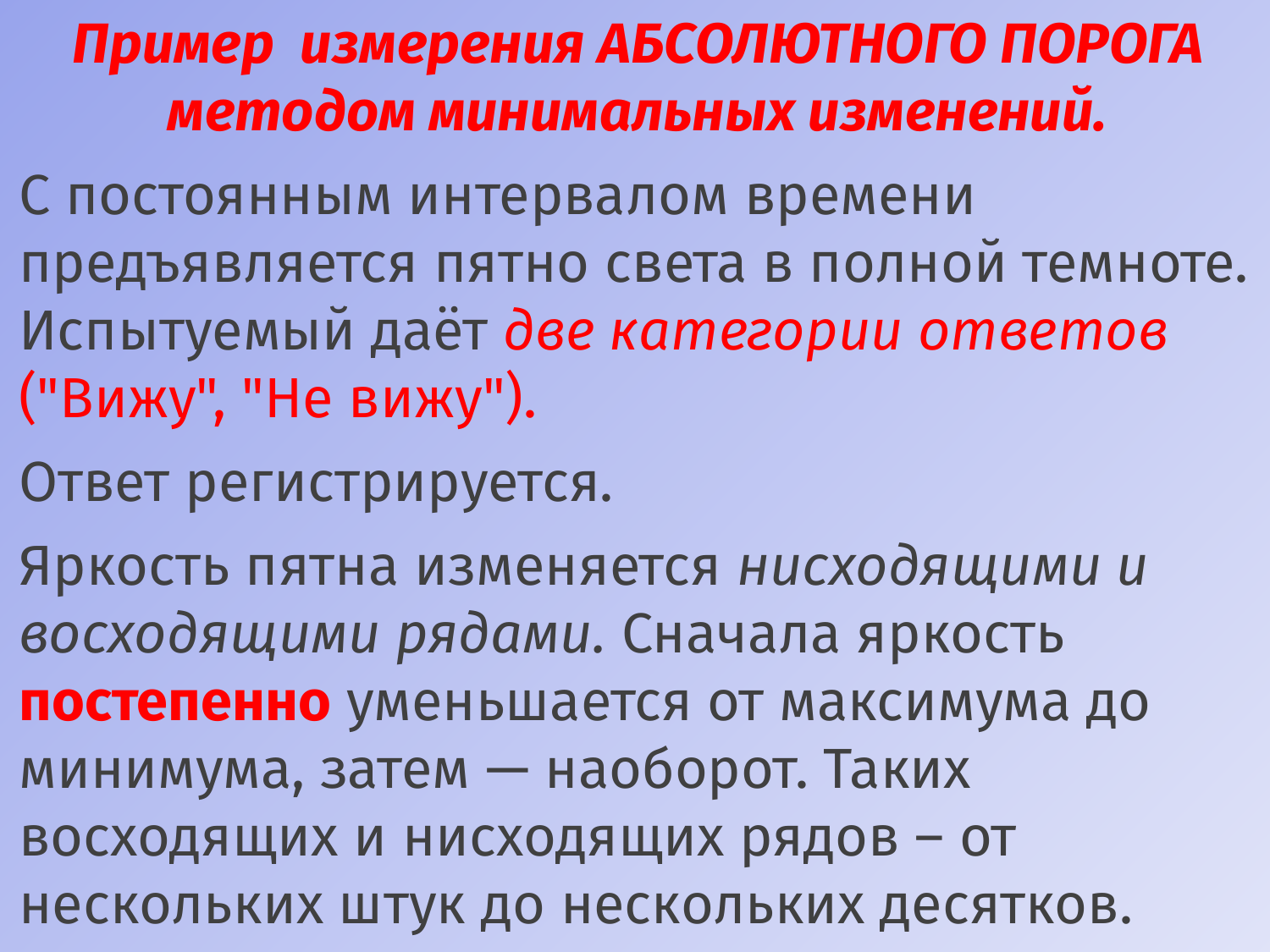

Пример  измерения абсолютного порога методом минимальных изменений.
С постоянным интервалом времени предъявляется пятно света в полной темноте. Испытуемый даёт две категории ответов ("Вижу", "Не вижу").
Ответ регистрируется.
Яркость пятна изменяется нисходящими и восходящими рядами. Сначала яркость постепенно уменьшается от максимума до минимума, затем — наоборот. Таких восходящих и нисходящих рядов – от нескольких штук до нескольких десятков.